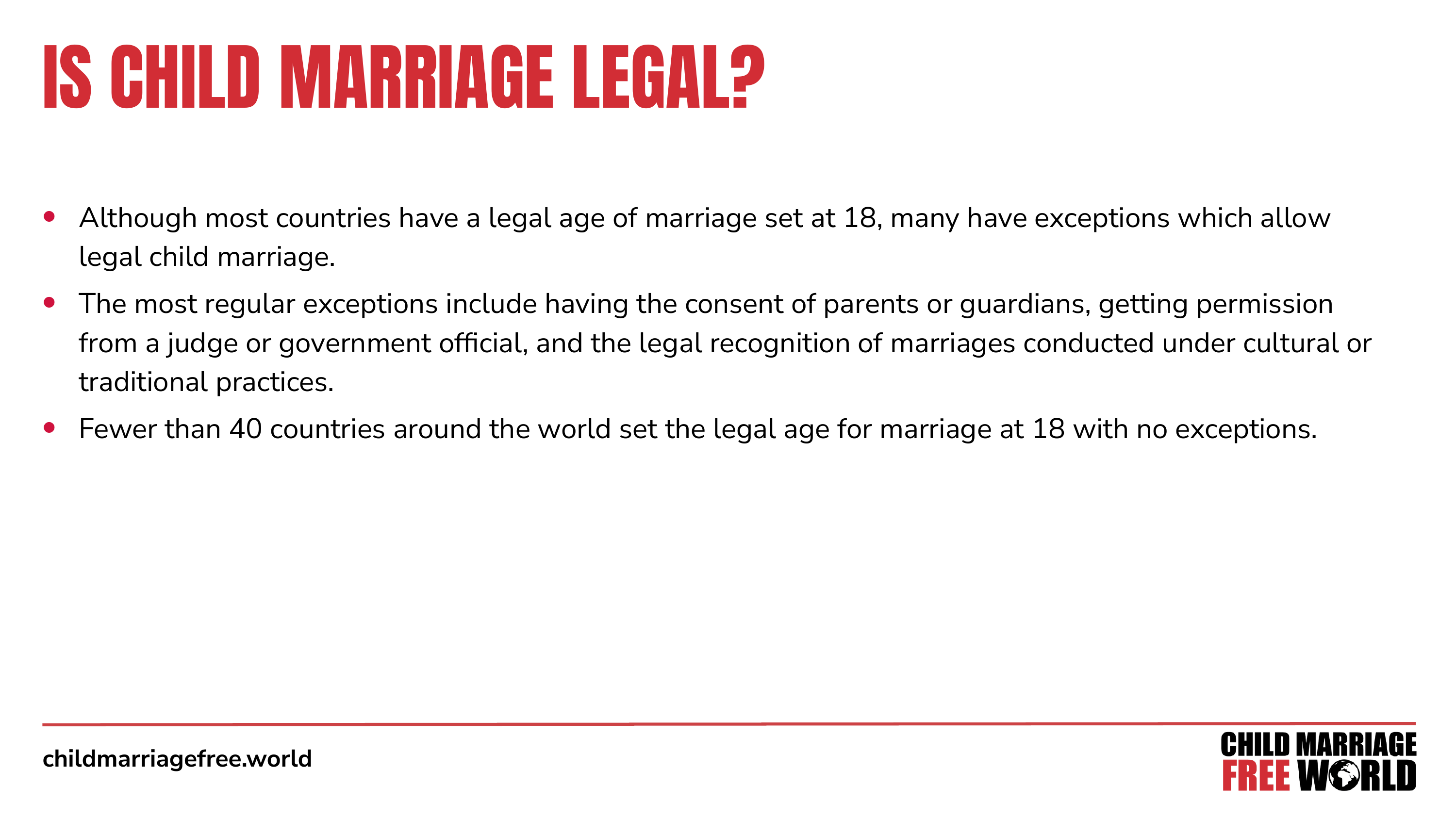

IS CHILD MARRIAGE LEGAL?
Although most countries have a legal age of marriage set at 18, many have exceptions which allow legal child marriage.
The most regular exceptions include having the consent of parents or guardians, getting permission from a judge or government official, and the legal recognition of marriages conducted under cultural or traditional practices.
Fewer than 40 countries around the world set the legal age for marriage at 18 with no exceptions.

childmarriagefree.world